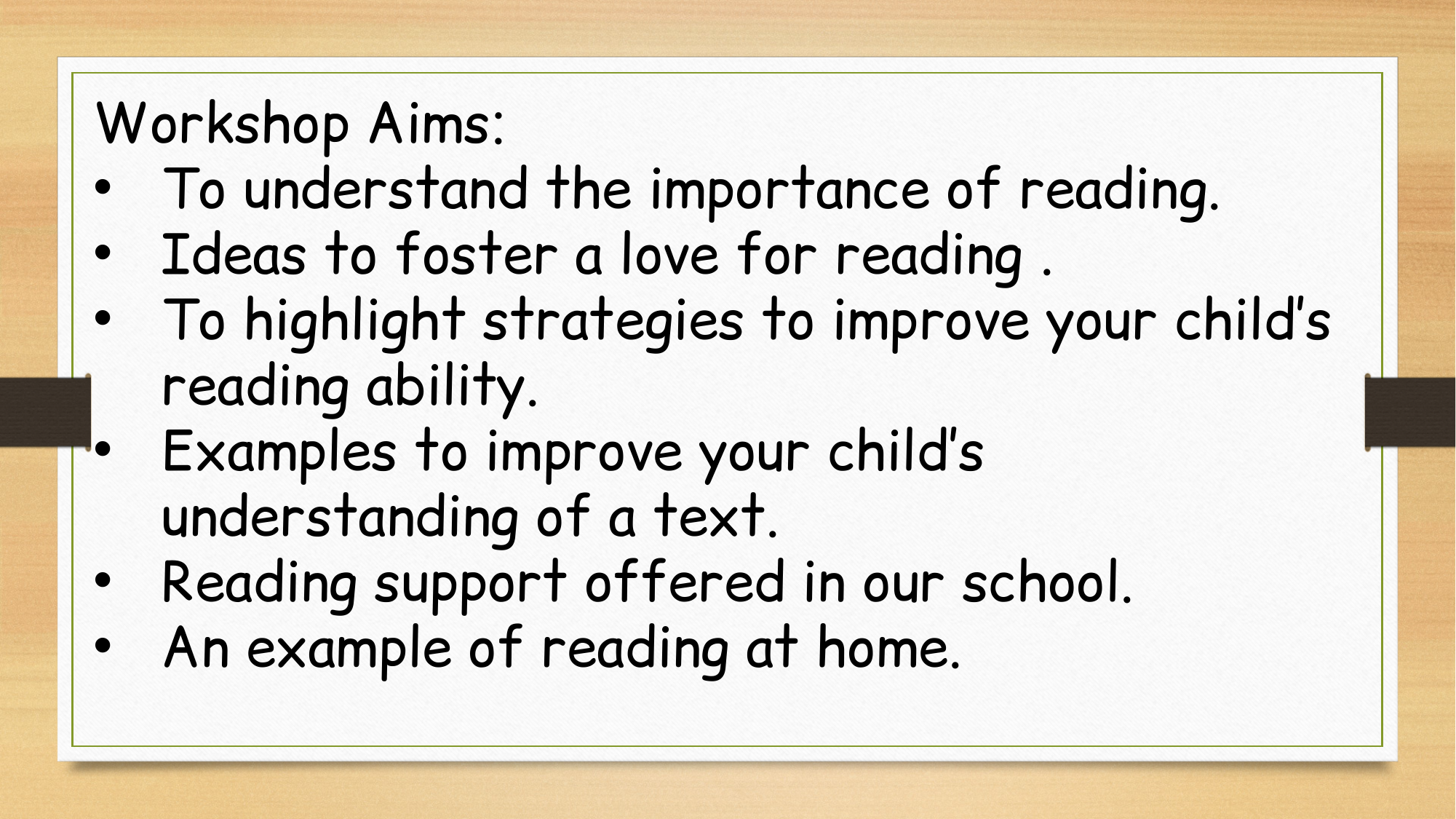

Workshop Aims:
To understand the importance of reading.
Ideas to foster a love for reading .
To highlight strategies to improve your child’s reading ability.
Examples to improve your child’s understanding of a text.
Reading support offered in our school.
An example of reading at home.